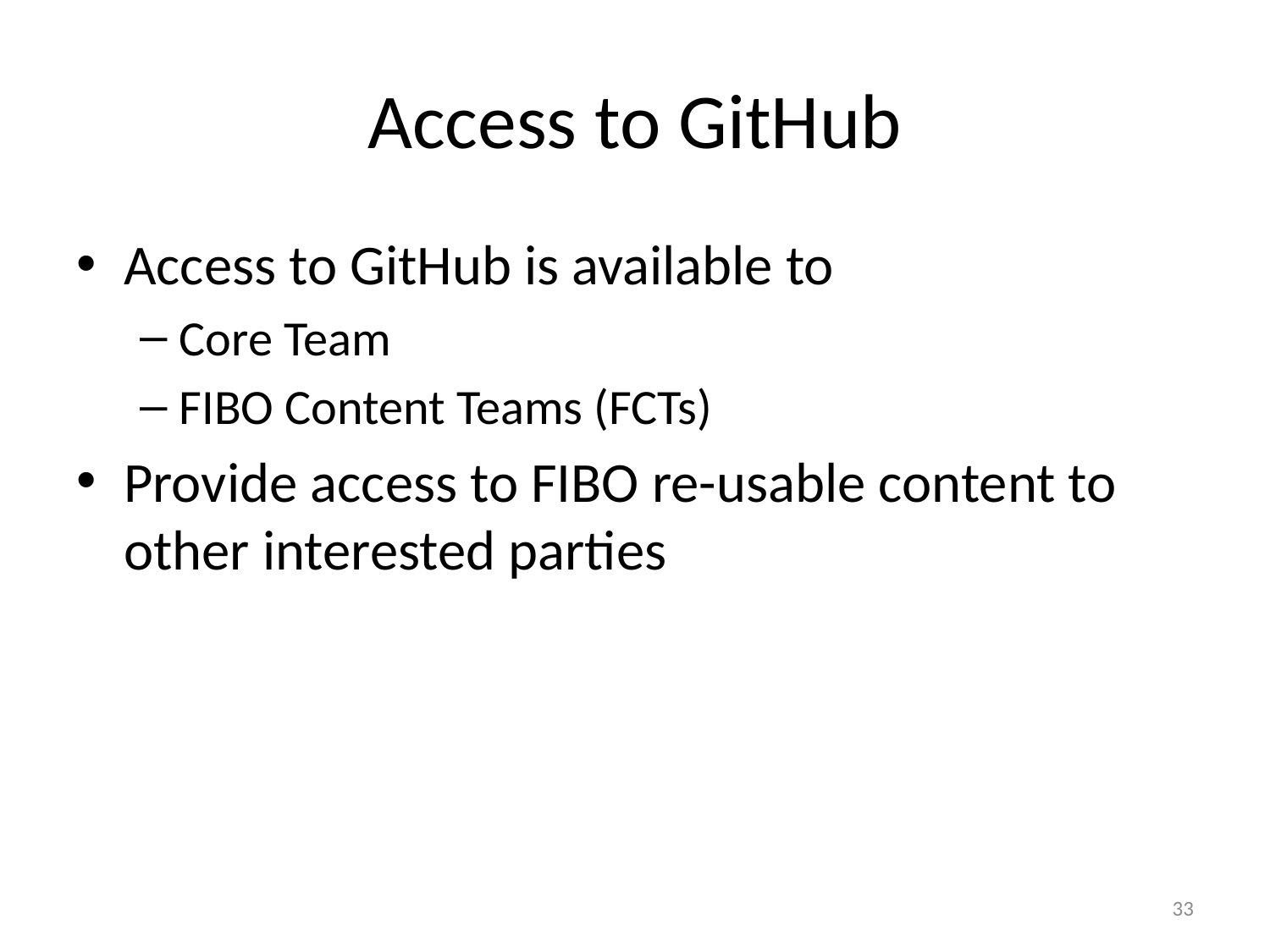

Access to GitHub is available to
Core Team
FIBO Content Teams (FCTs)
Provide access to FIBO re-usable content to other interested parties
# Access to GitHub
33